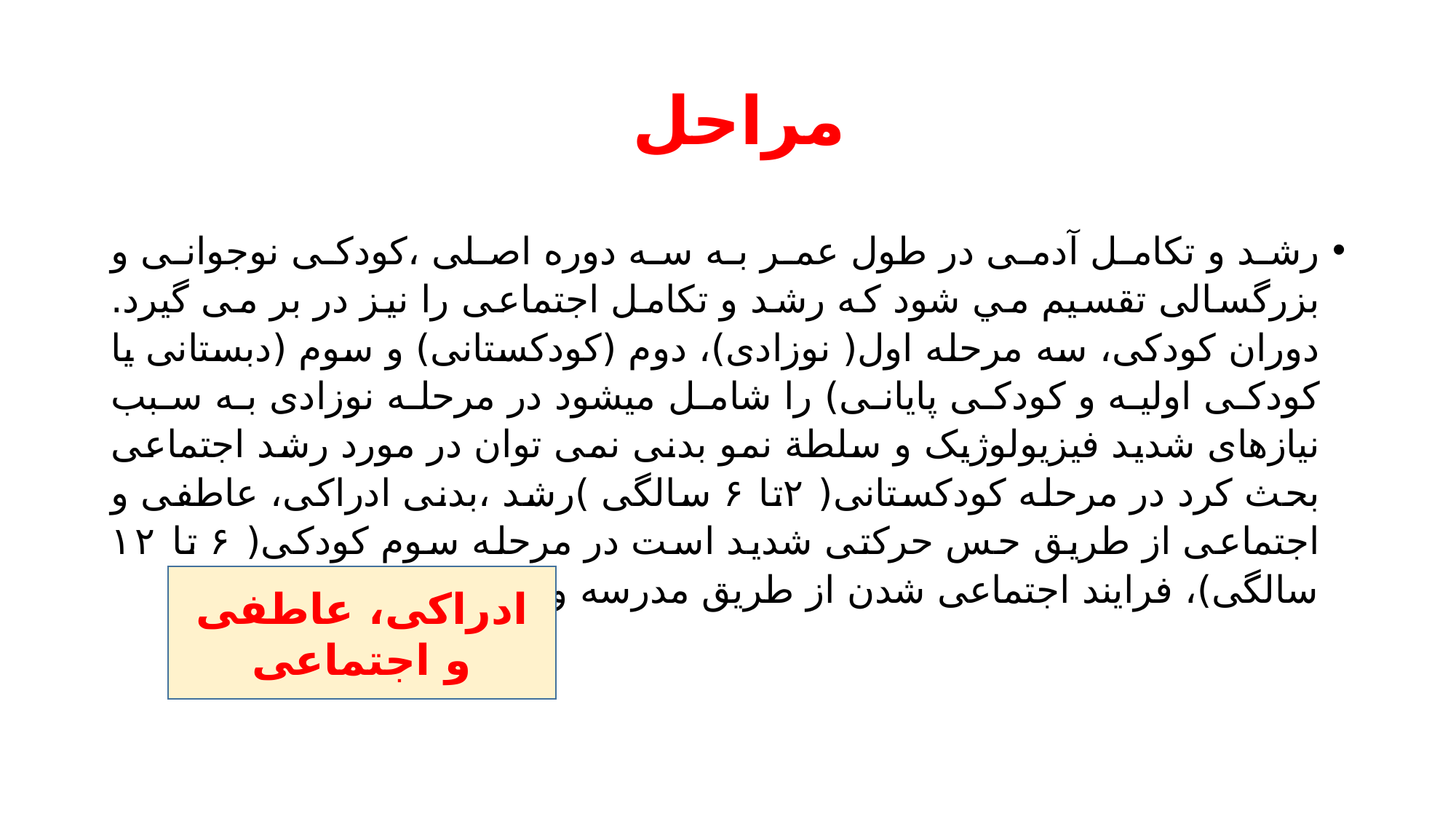

# مراحل
رشد و تکامل آدمی در طول عمر به سه دوره اصلی ،کودکی نوجوانی و بزرگسالی تقسیم مي شود که رشد و تکامل اجتماعی را نیز در بر می گیرد. دوران کودکی، سه مرحله اول( نوزادی)، دوم (کودکستانی) و سوم (دبستانی یا کودکی اولیه و کودکی پایانی) را شامل میشود در مرحله نوزادی به سبب نیازهای شدید فیزیولوژیک و سلطة نمو بدنی نمی توان در مورد رشد اجتماعی بحث کرد در مرحله کودکستانی( ۲تا ۶ سالگی )رشد ،بدنی ادراکی، عاطفی و اجتماعی از طریق حس حرکتی شدید است در مرحله سوم کودکی( ۶ تا ۱۲ سالگی)، فرایند اجتماعی شدن از طریق مدرسه و دوستان طی می شود .

ادراکی، عاطفی و اجتماعی